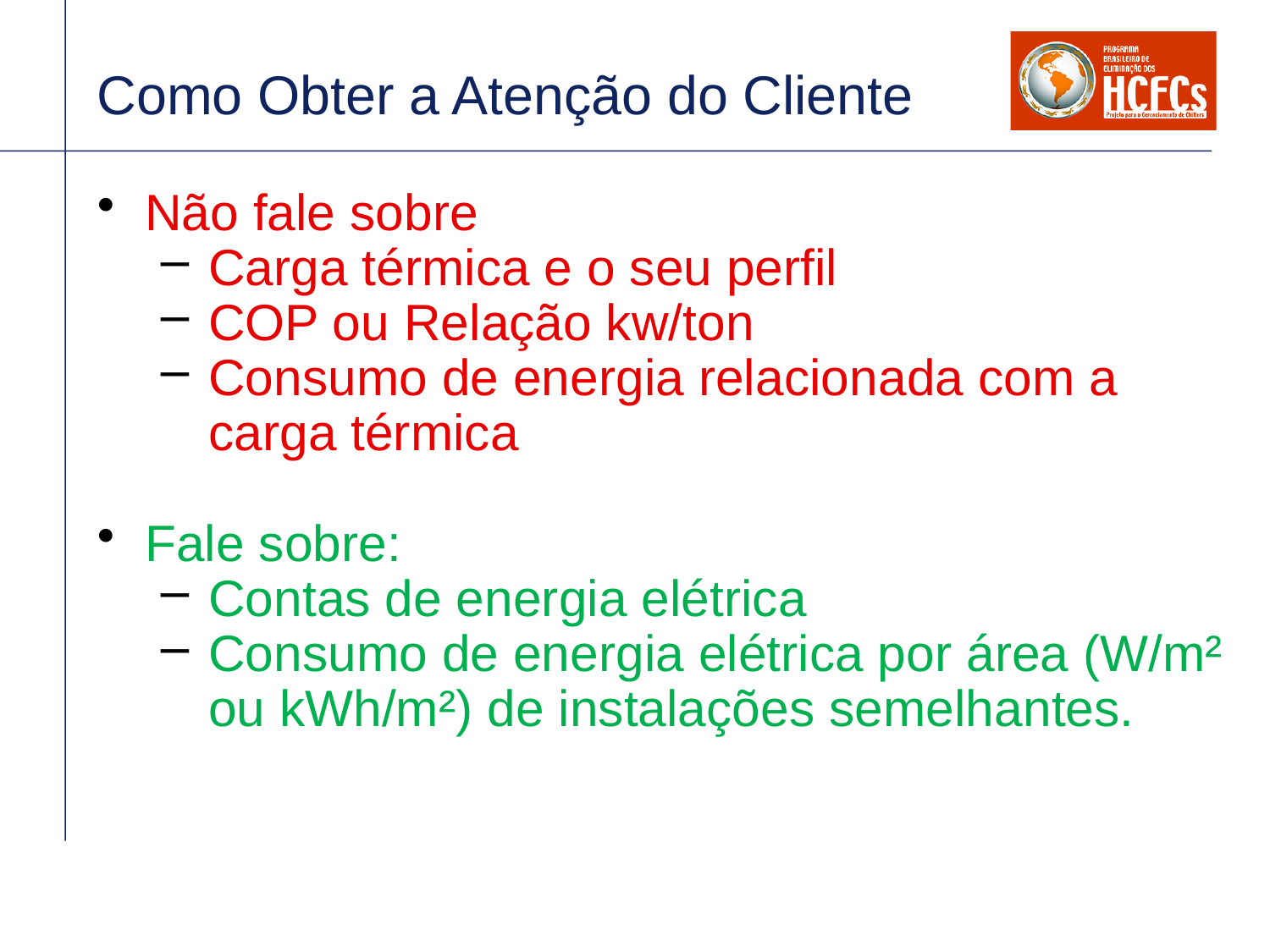

# Como Obter a Atenção do Cliente
Não fale sobre
Carga térmica e o seu perfil
COP ou Relação kw/ton
Consumo de energia relacionada com a carga térmica

Fale sobre:
Contas de energia elétrica
Consumo de energia elétrica por área (W/m² ou kWh/m²) de instalações semelhantes.